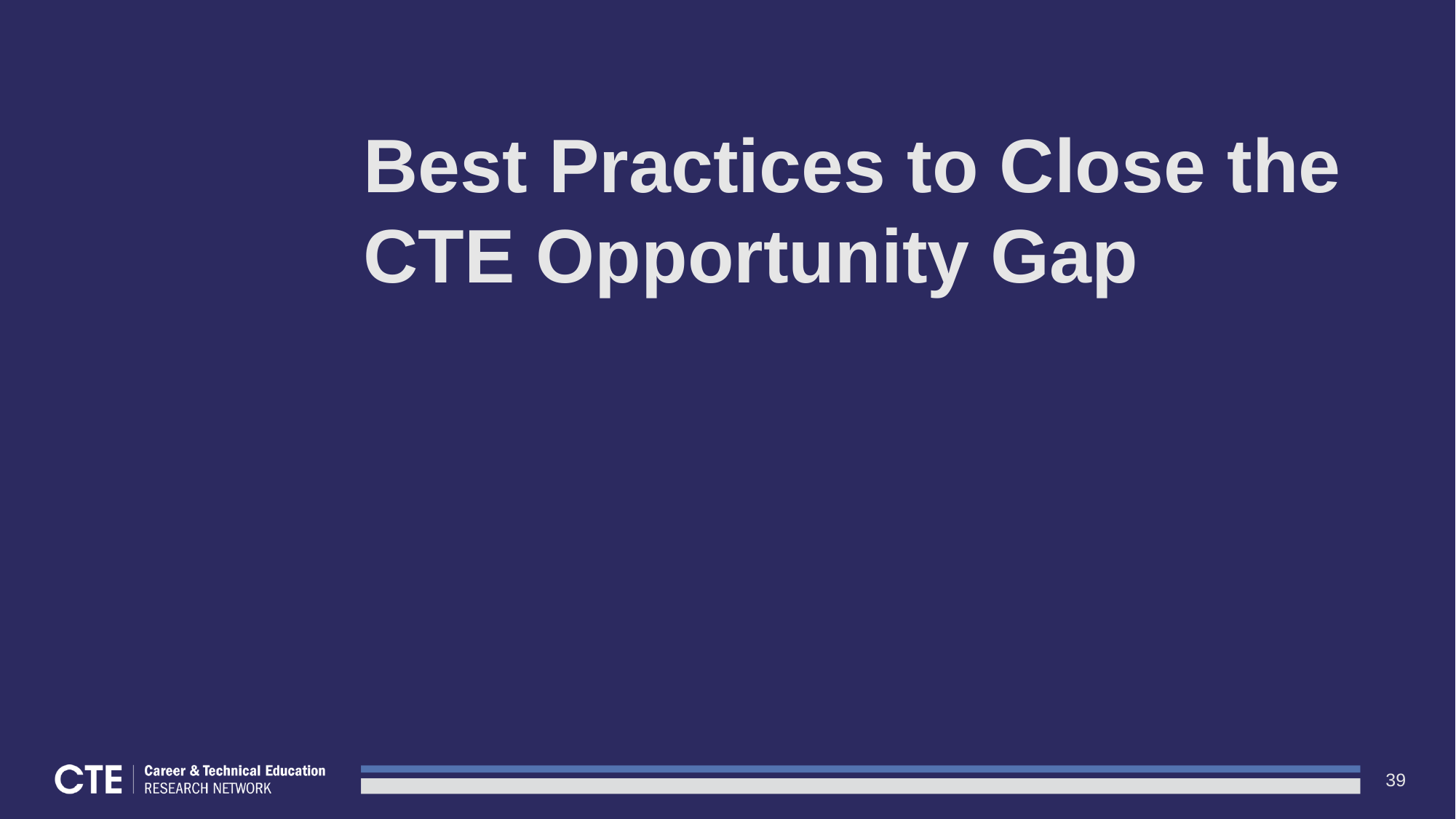

# Best Practices to Close the CTE Opportunity Gap
39